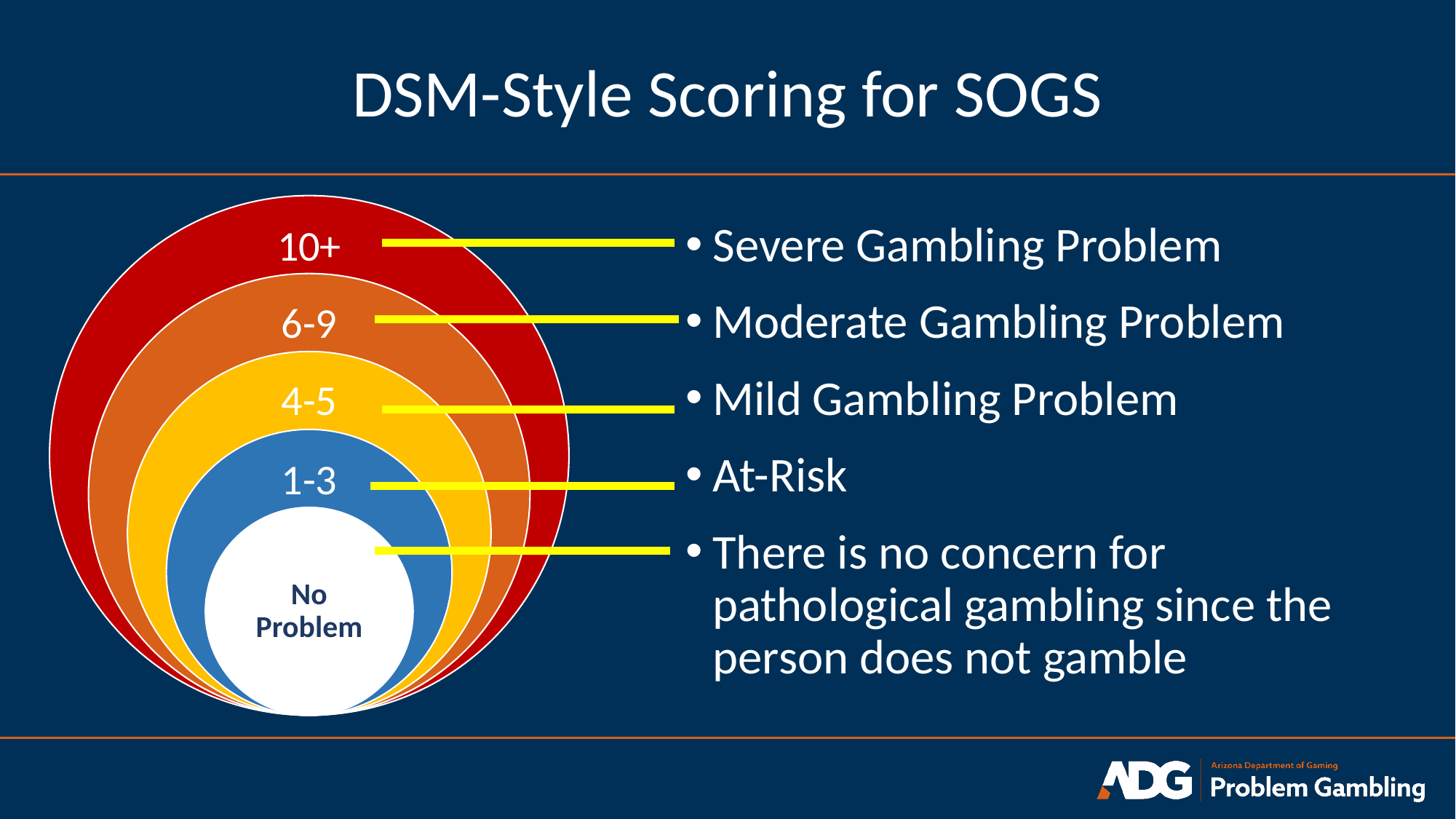

# DSM-Style Scoring for SOGS
10+
6-9
4-5
1-3
No Problem
Severe Gambling Problem
Moderate Gambling Problem
Mild Gambling Problem
At-Risk
There is no concern for pathological gambling since the person does not gamble